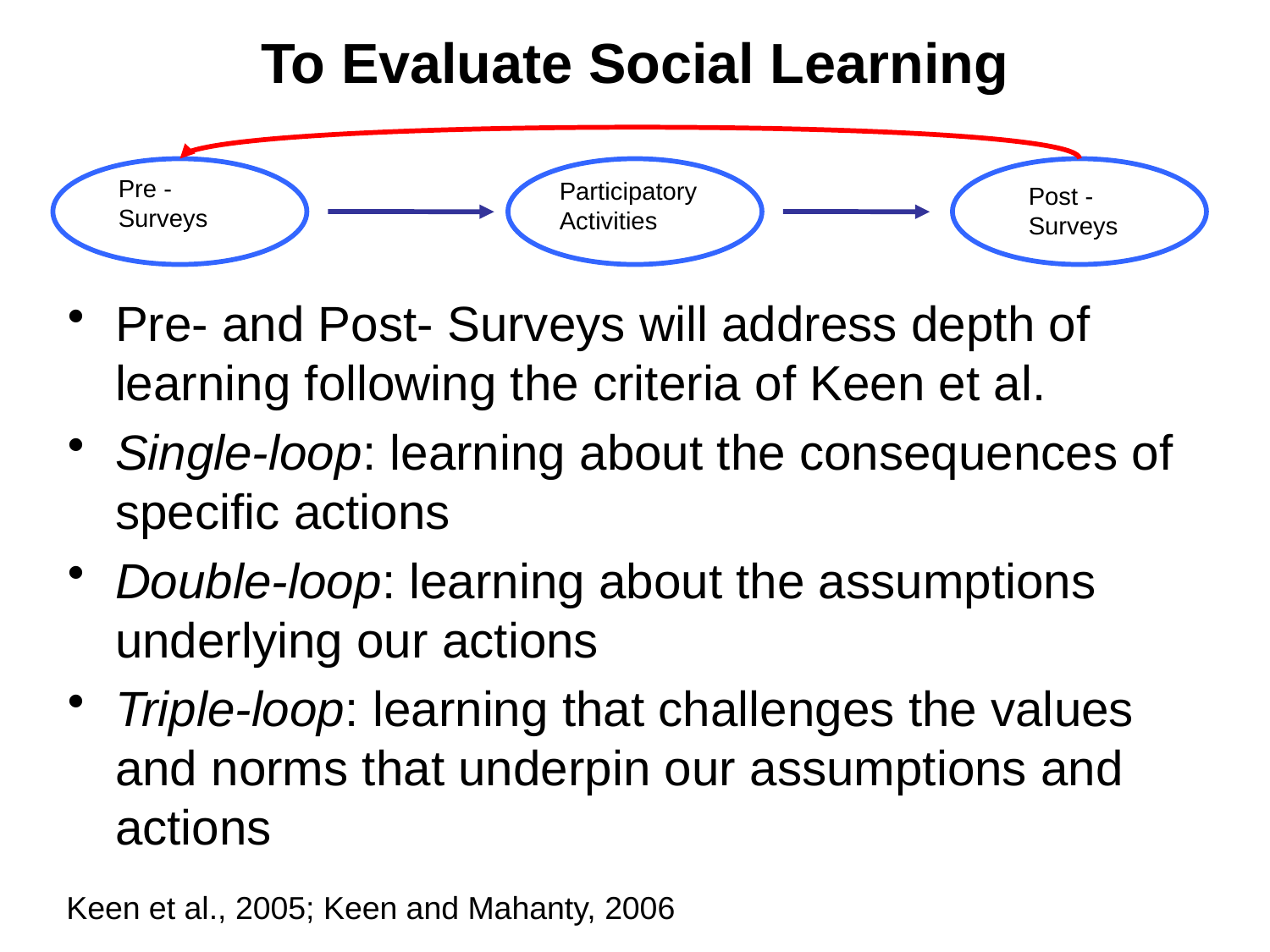

# To Evaluate Social Learning

Participatory Activities

Pre -Surveys
Post -Surveys

Pre- and Post- Surveys will address depth of learning following the criteria of Keen et al.
Single-loop: learning about the consequences of specific actions
Double-loop: learning about the assumptions underlying our actions
Triple-loop: learning that challenges the values and norms that underpin our assumptions and actions
 Keen et al., 2005; Keen and Mahanty, 2006